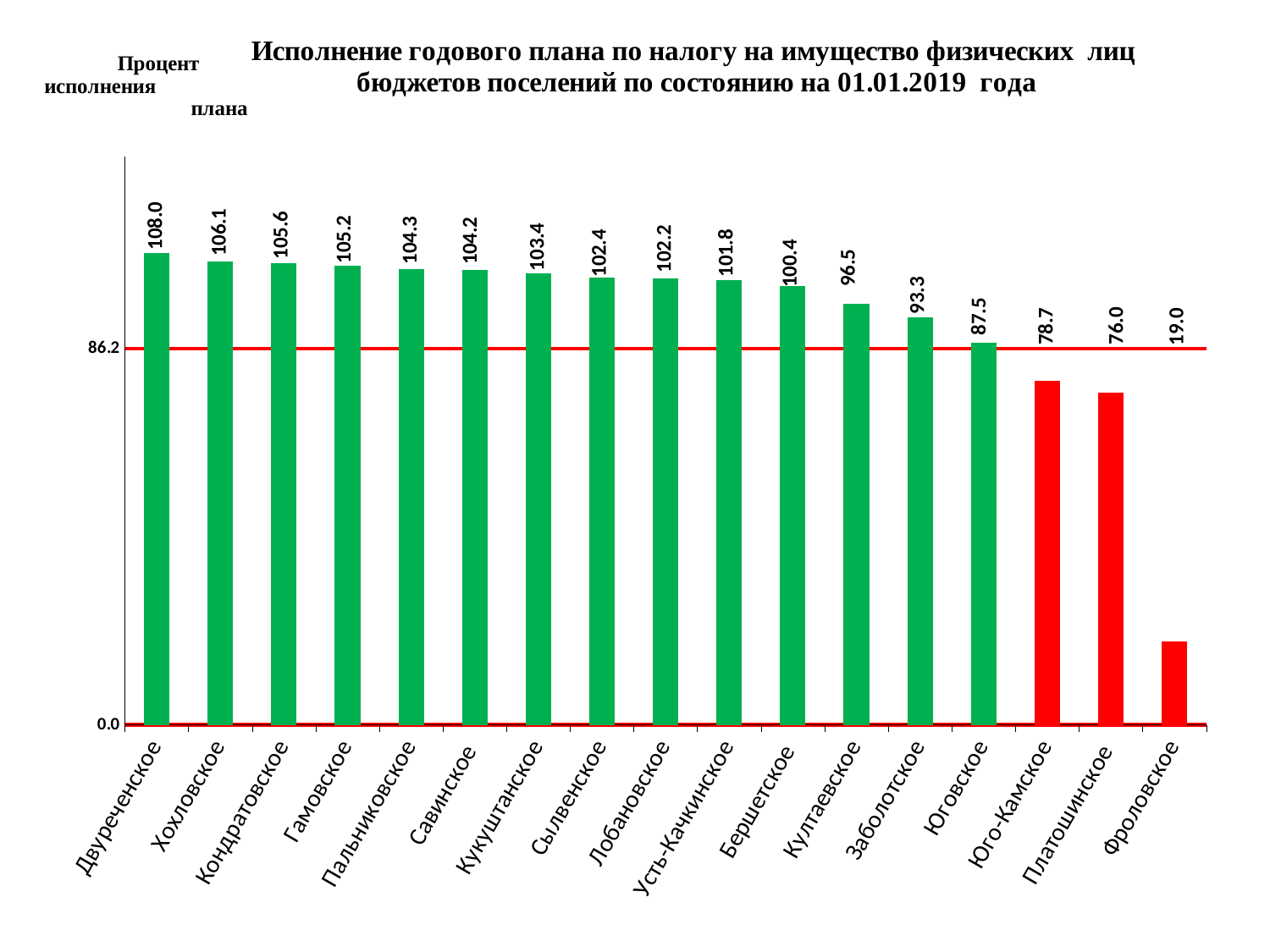

### Chart: Исполнение годового плана по налогу на имущество физических  лиц
бюджетов поселений по состоянию на 01.01.2019  года

| Category |  |
|---|---|
| Двуреченское | 107.99274752339774 |
| Хохловское | 106.1123428839831 |
| Кондратовское | 105.62384473983583 |
| Гамовское | 105.20929444444445 |
| Пальниковское | 104.2725137741047 |
| Савинское  | 104.1631514450867 |
| Кукуштанское | 103.3783663243538 |
| Сылвенское | 102.40651038206767 |
| Лобановское | 102.1620459619888 |
| Усть-Качкинское | 101.84304887218045 |
| Бершетское  | 100.40897574626865 |
| Култаевское | 96.46844657931102 |
| Заболотское | 93.34853099618763 |
| Юговское | 87.52654156769596 |
| Юго-Камское | 78.7235865560474 |
| Платошинское  | 76.0033294635621 |
| Фроловское | 19.038421007318124 |